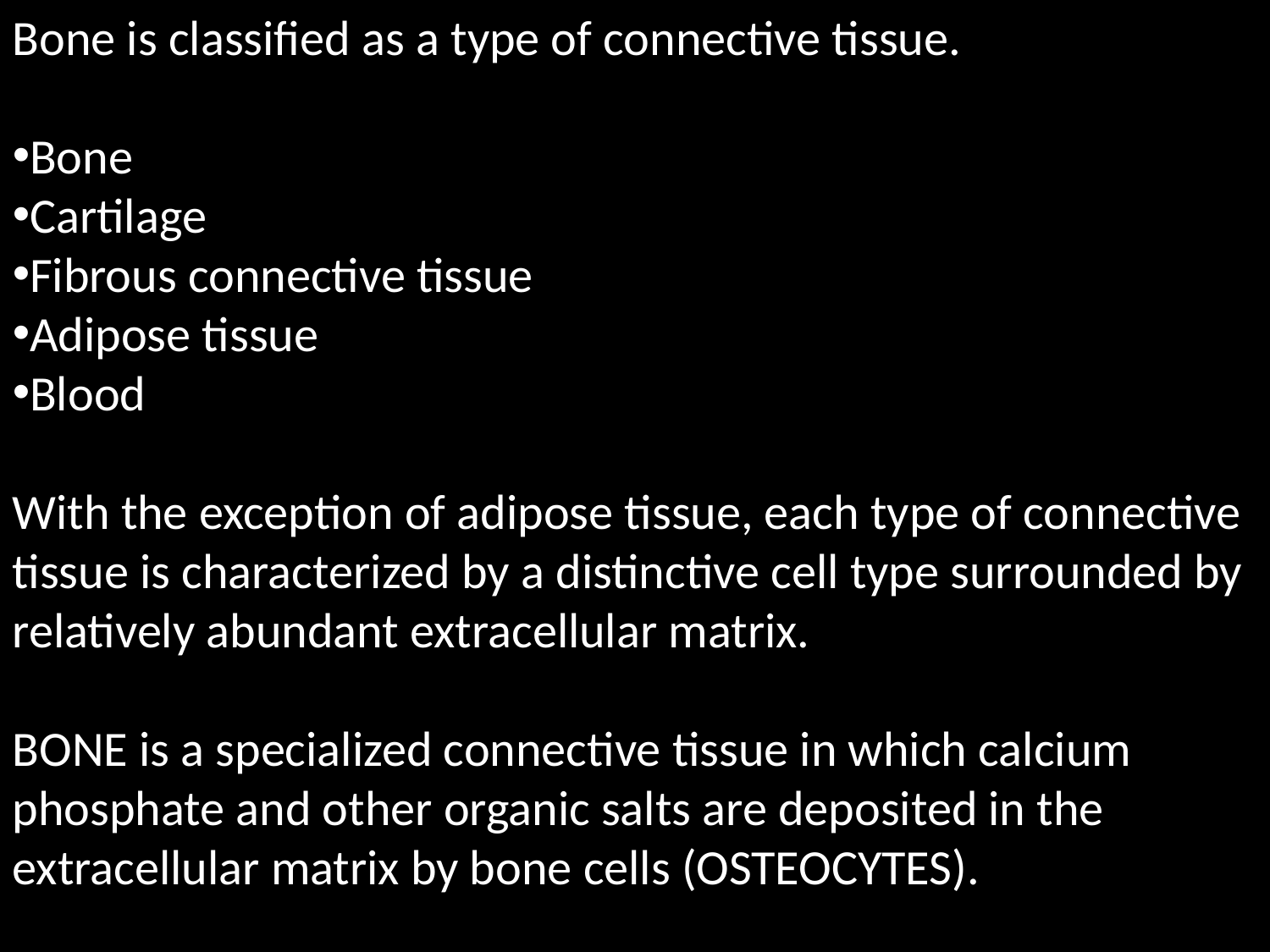

Bone is classified as a type of connective tissue.

Bone
Cartilage
Fibrous connective tissue
Adipose tissue
Blood

With the exception of adipose tissue, each type of connective tissue is characterized by a distinctive cell type surrounded by relatively abundant extracellular matrix.

BONE is a specialized connective tissue in which calcium phosphate and other organic salts are deposited in the extracellular matrix by bone cells (OSTEOCYTES).